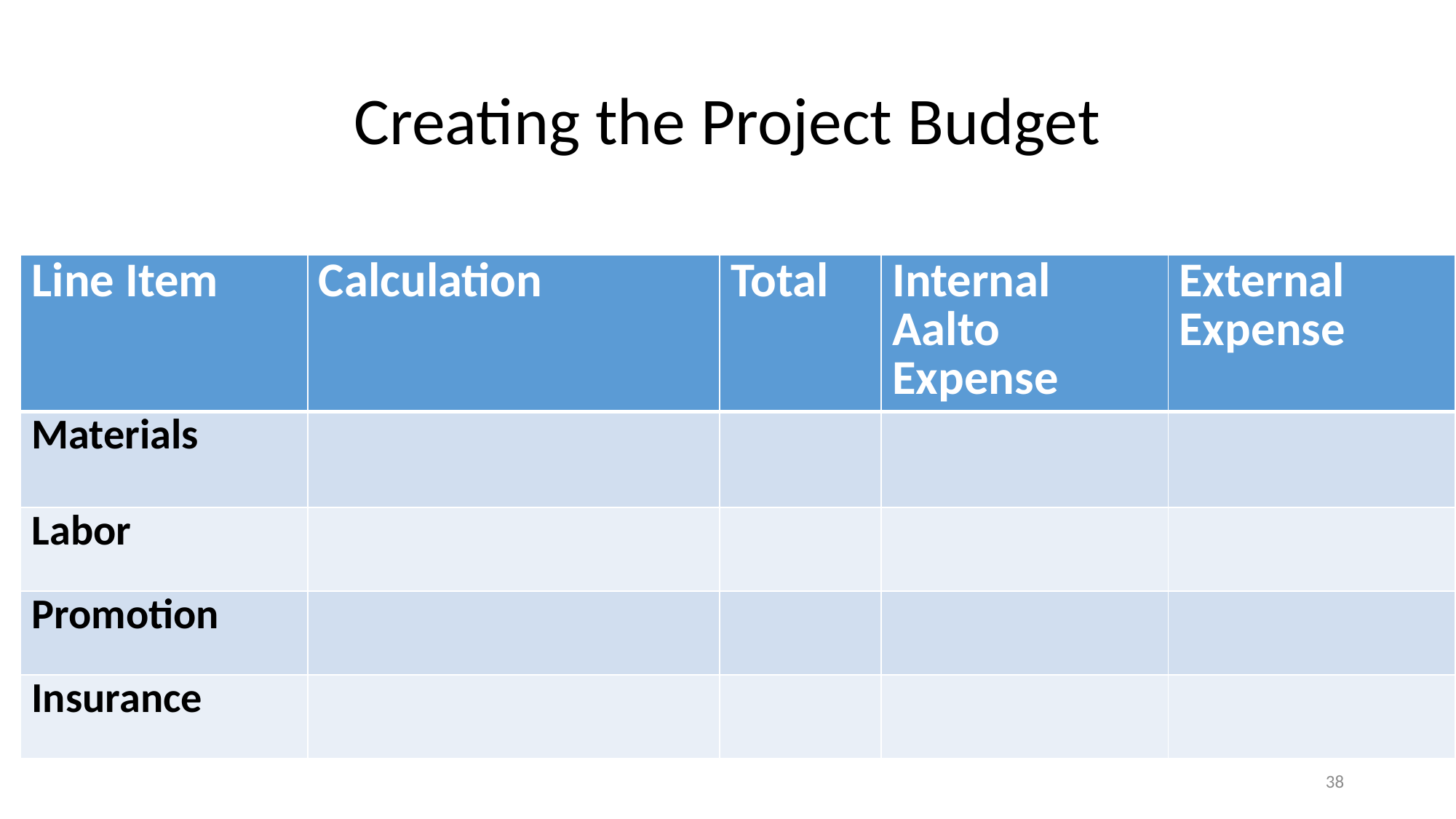

# Creating the Project Budget
| Line Item | Calculation | Total | Internal Aalto Expense | External Expense |
| --- | --- | --- | --- | --- |
| Materials |  |  |  |  |
| Labor |  |  |  |  |
| Promotion |  |  |  |  |
| Insurance |  |  |  |  |
38